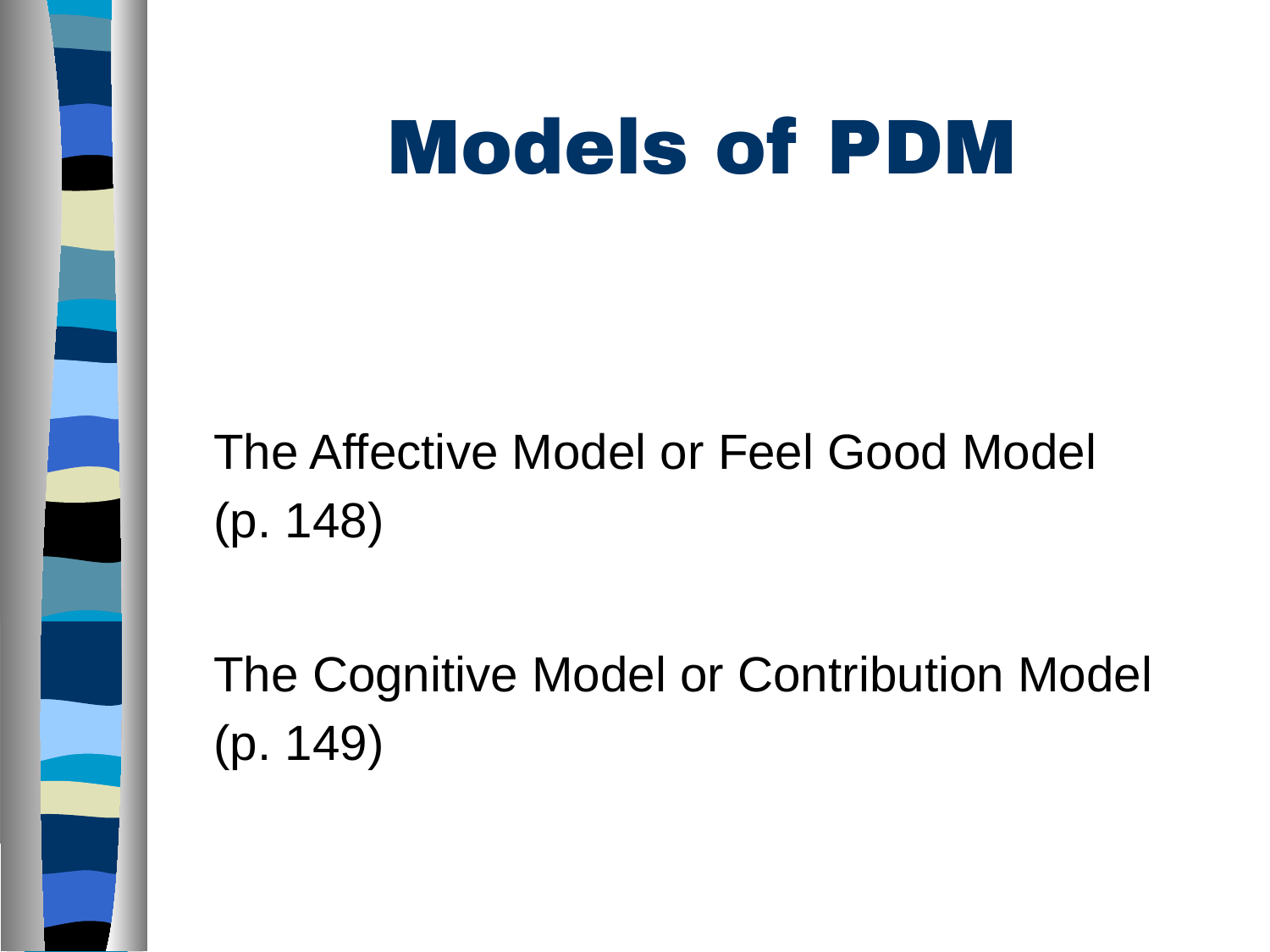

# Models of PDM

The Affective Model or Feel Good Model
(p. 148)

The Cognitive Model or Contribution Model
(p. 149)